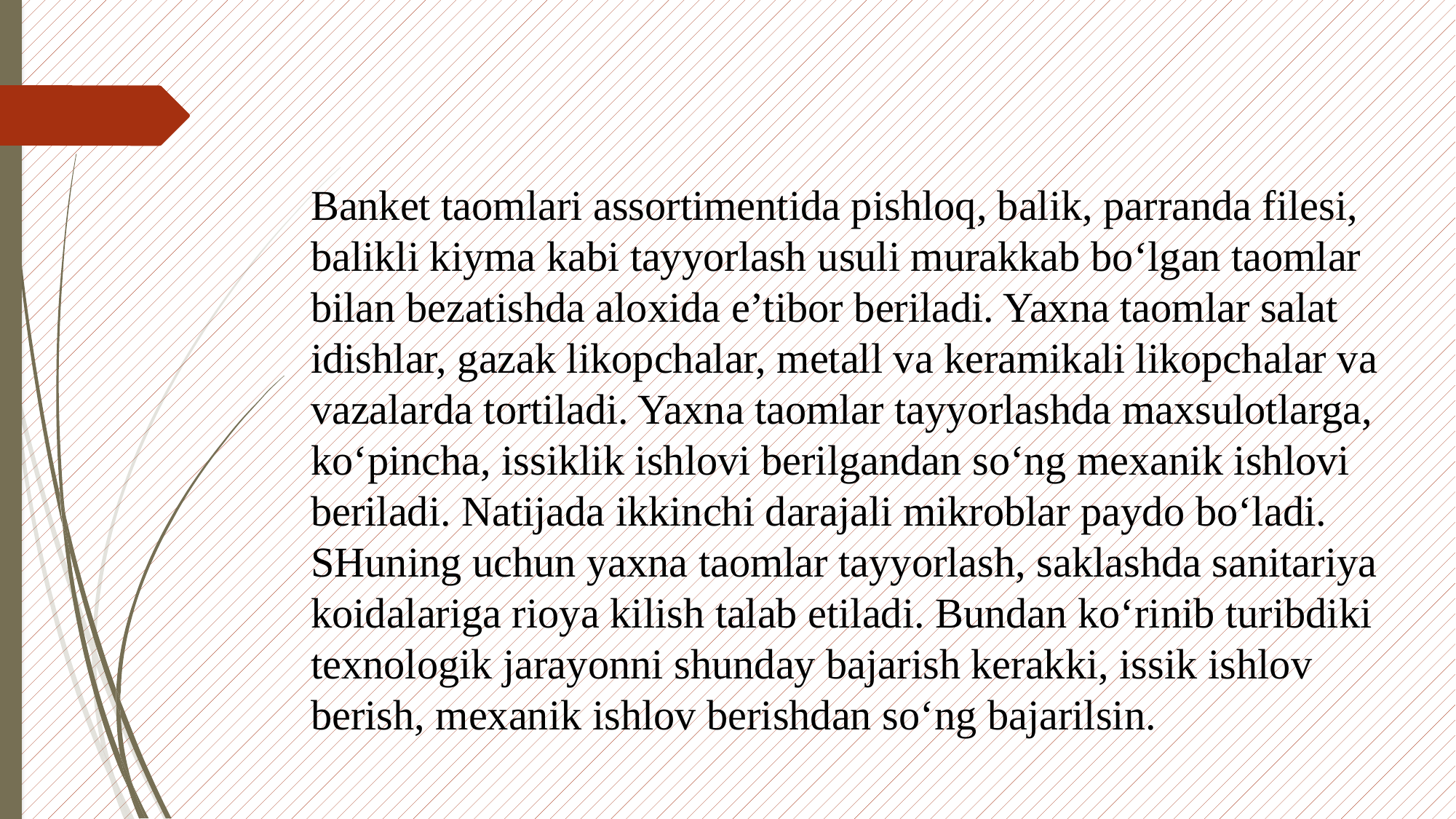

Banket taomlari assortimentida pishloq, balik, parranda filesi, balikli kiyma kabi tayyorlash usuli murakkab bo‘lgan taomlar bilan bezatishda aloxida e’tibor beriladi. Yaxna taomlar salat idishlar, gazak likopchalar, metall va keramikali likopchalar va vazalarda tortiladi. Yaxna taomlar tayyorlashda maxsulotlarga, ko‘pincha, issiklik ishlovi berilgandan so‘ng mexanik ishlovi beriladi. Natijada ikkinchi darajali mikroblar paydo bo‘ladi. SHuning uchun yaxna taomlar tayyorlash, saklashda sanitariya koidalariga rioya kilish talab etiladi. Bundan ko‘rinib turibdiki texnologik jarayonni shunday bajarish kerakki, issik ishlov berish, mexanik ishlov berishdan so‘ng bajarilsin.